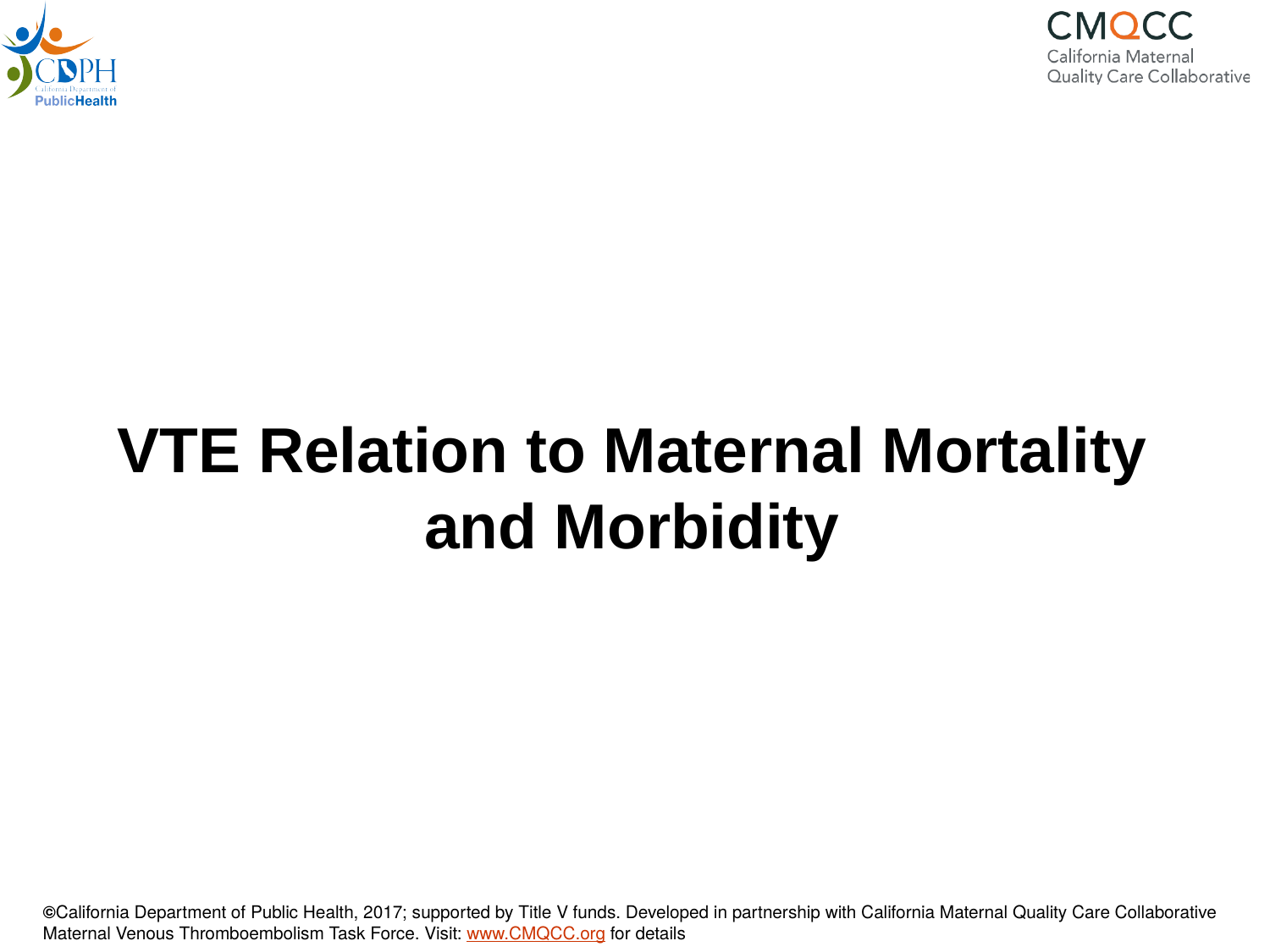

# VTE Relation to Maternal Mortality and Morbidity